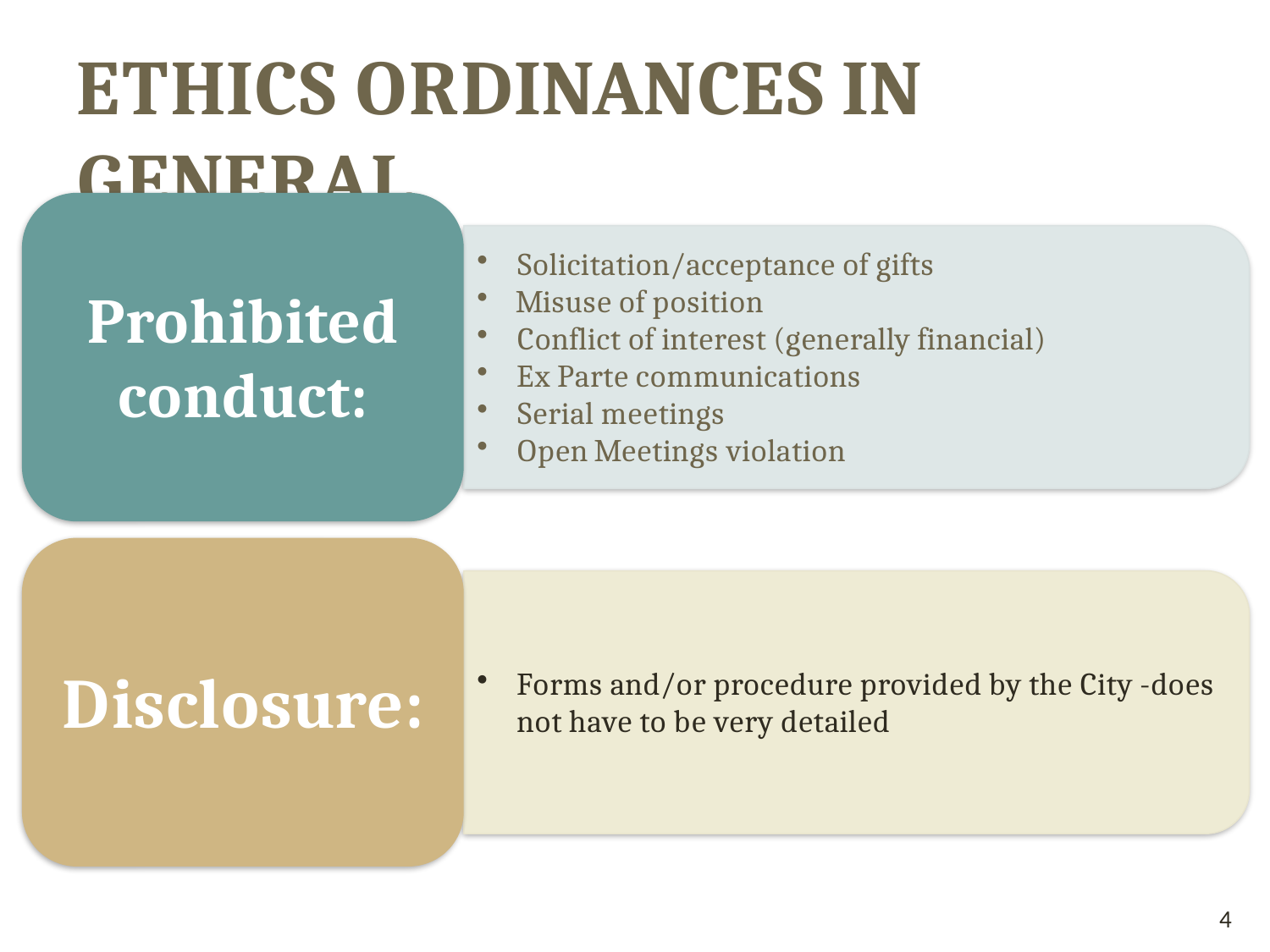

Ethics Ordinances in General
Prohibited conduct:
Solicitation/acceptance of gifts
Disclosure:
Forms and/or procedure provided by the City -does not have to be very detailed
Open Meetings violation
Serial meetings
Ex Parte communications
Conflict of interest (generally financial)
Misuse of position